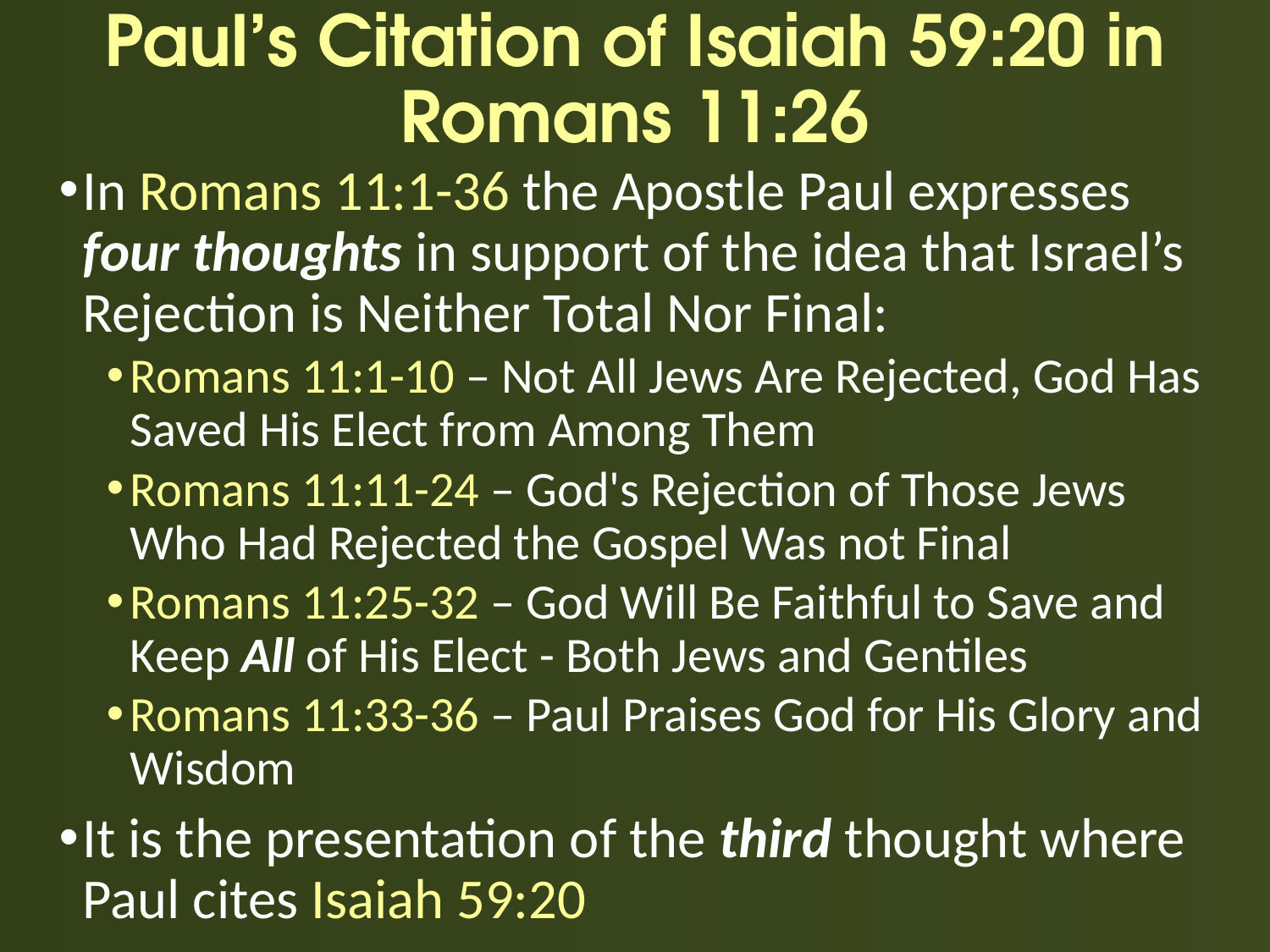

# Paul’s Citation of Isaiah 59:20 in Romans 11:26
In Romans 11:1-36 the Apostle Paul expresses four thoughts in support of the idea that Israel’s Rejection is Neither Total Nor Final:
Romans 11:1-10 – Not All Jews Are Rejected, God Has Saved His Elect from Among Them
Romans 11:11-24 – God's Rejection of Those Jews Who Had Rejected the Gospel Was not Final
Romans 11:25-32 – God Will Be Faithful to Save and Keep All of His Elect - Both Jews and Gentiles
Romans 11:33-36 – Paul Praises God for His Glory and Wisdom
It is the presentation of the third thought where Paul cites Isaiah 59:20